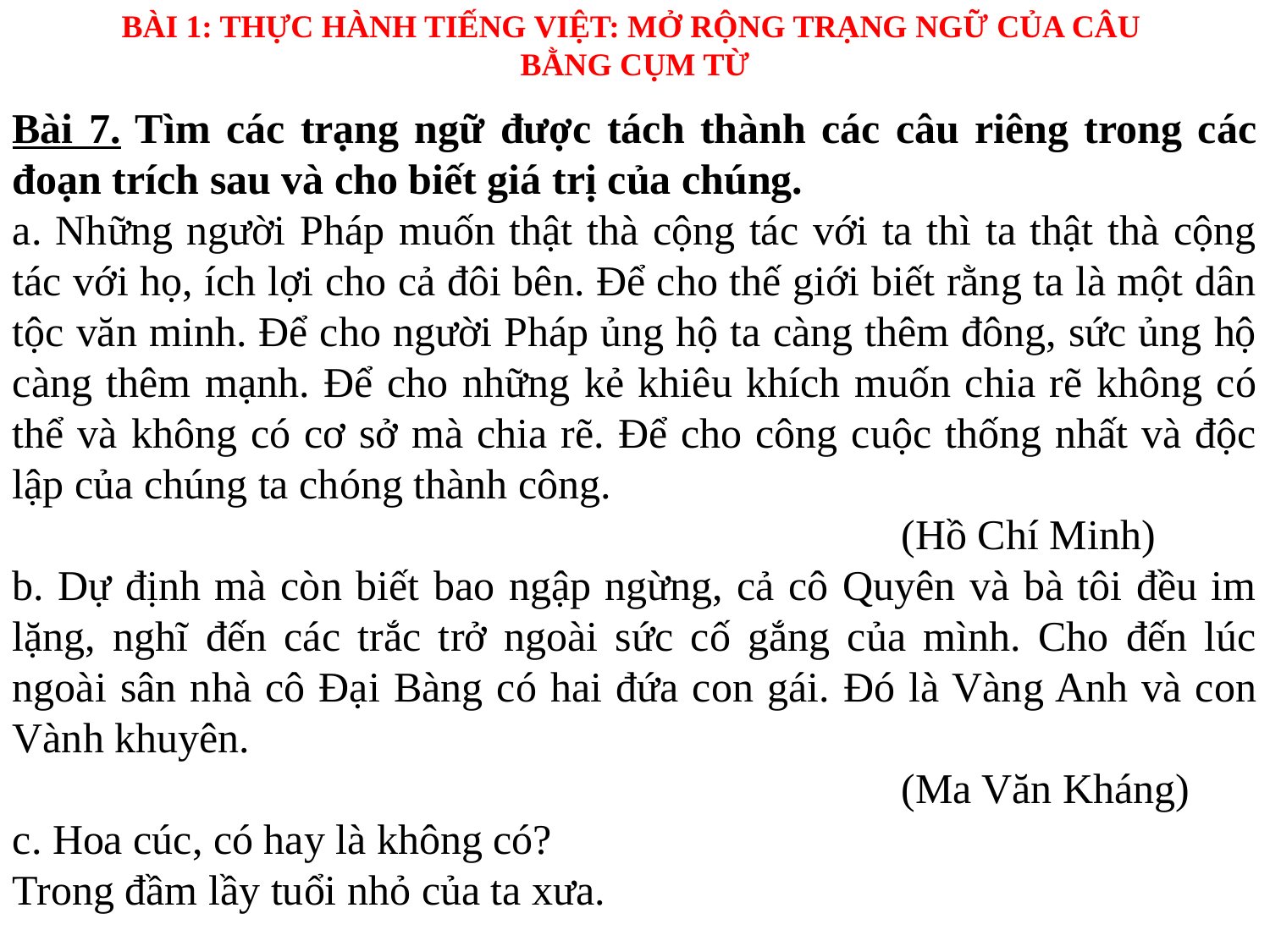

BÀI 1: THỰC HÀNH TIẾNG VIỆT: MỞ RỘNG TRẠNG NGỮ CỦA CÂU
BẰNG CỤM TỪ

Bài 7. Tìm các trạng ngữ được tách thành các câu riêng trong các đoạn trích sau và cho biết giá trị của chúng.
a. Những người Pháp muốn thật thà cộng tác với ta thì ta thật thà cộng tác với họ, ích lợi cho cả đôi bên. Để cho thế giới biết rằng ta là một dân tộc văn minh. Để cho người Pháp ủng hộ ta càng thêm đông, sức ủng hộ càng thêm mạnh. Để cho những kẻ khiêu khích muốn chia rẽ không có thể và không có cơ sở mà chia rẽ. Để cho công cuộc thống nhất và độc lập của chúng ta chóng thành công.
							(Hồ Chí Minh)
b. Dự định mà còn biết bao ngập ngừng, cả cô Quyên và bà tôi đều im lặng, nghĩ đến các trắc trở ngoài sức cố gắng của mình. Cho đến lúc ngoài sân nhà cô Đại Bàng có hai đứa con gái. Đó là Vàng Anh và con Vành khuyên.
							(Ma Văn Kháng)
c. Hoa cúc, có hay là không có?
Trong đầm lầy tuổi nhỏ của ta xưa.